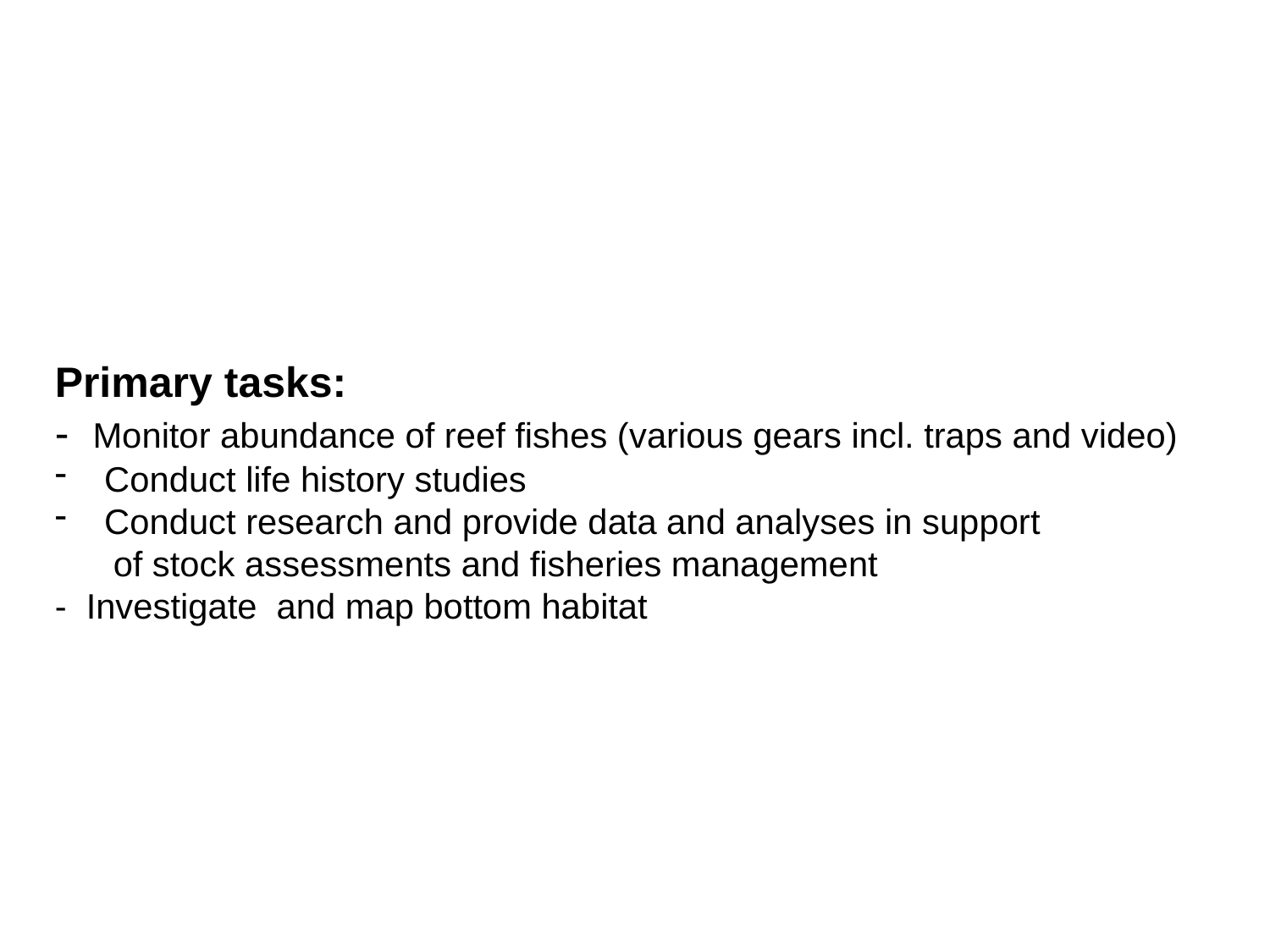

Primary tasks:
-  Monitor abundance of reef fishes (various gears incl. traps and video)
  Conduct life history studies
  Conduct research and provide data and analyses in support
      of stock assessments and fisheries management
-  Investigate  and map bottom habitat
scamp